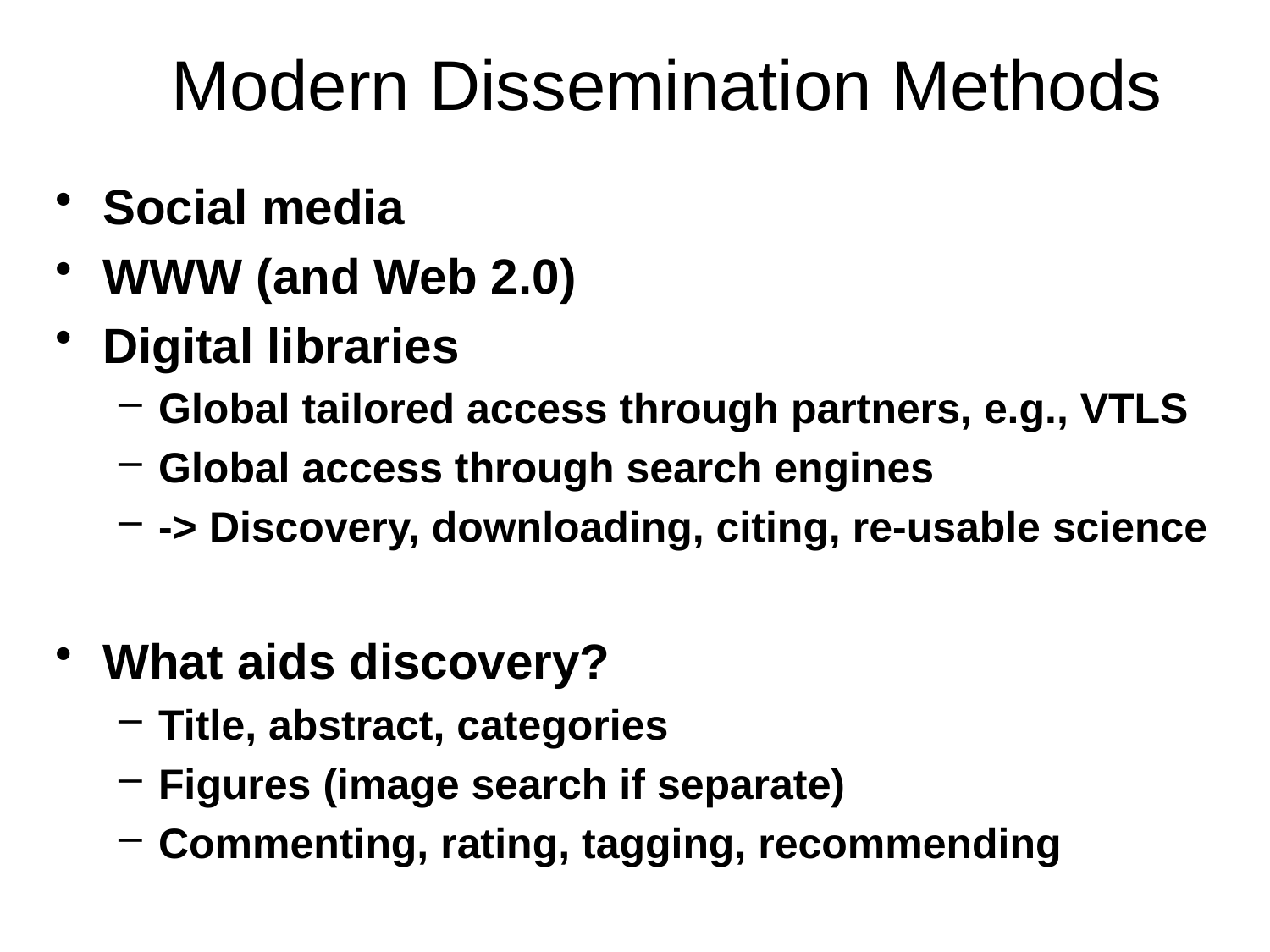

# Modern Dissemination Methods
Social media
WWW (and Web 2.0)
Digital libraries
Global tailored access through partners, e.g., VTLS
Global access through search engines
-> Discovery, downloading, citing, re-usable science

What aids discovery?
Title, abstract, categories
Figures (image search if separate)
Commenting, rating, tagging, recommending